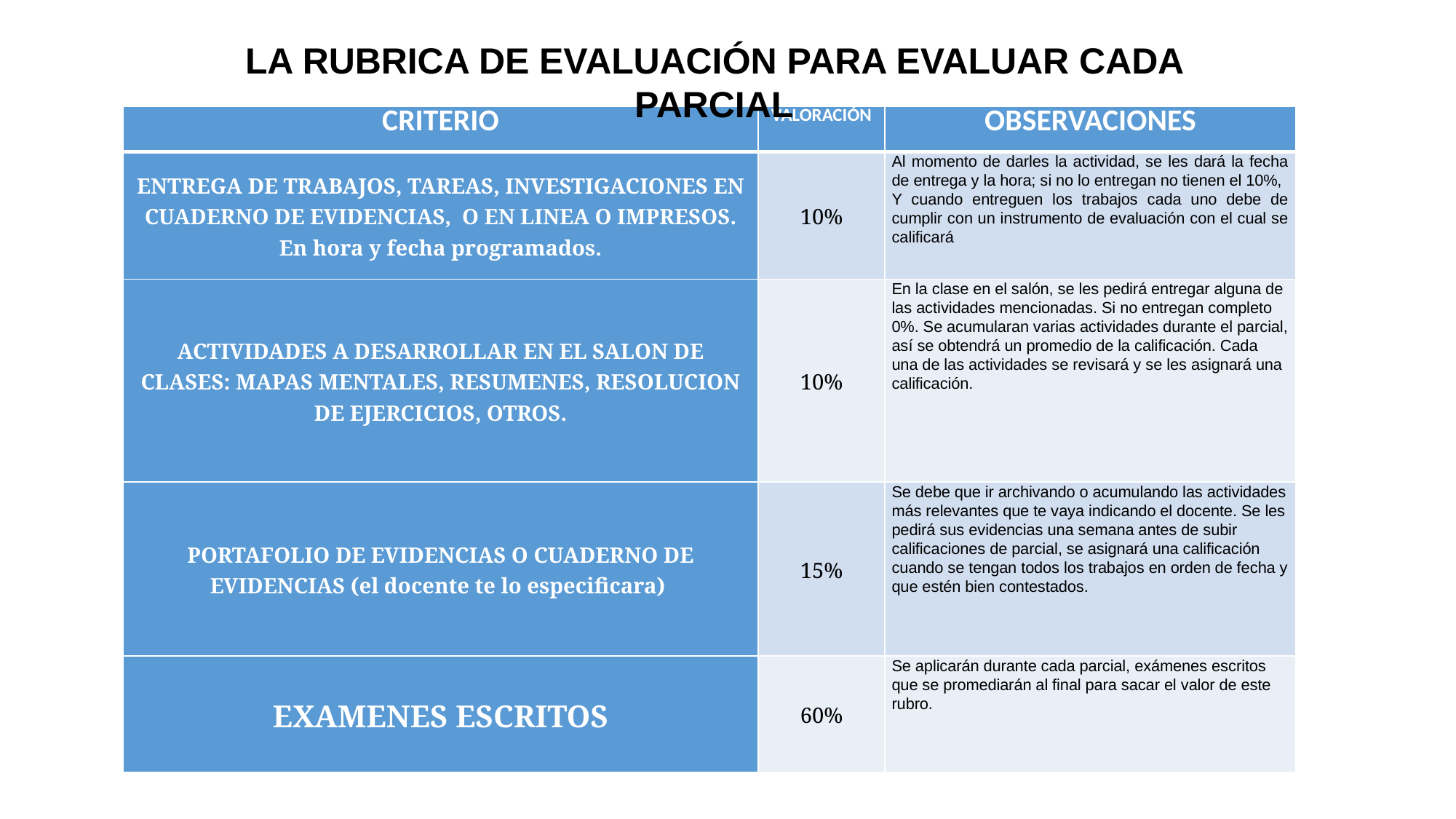

LA RUBRICA DE EVALUACIÓN PARA EVALUAR CADA PARCIAL
| CRITERIO | VALORACIÓN | OBSERVACIONES |
| --- | --- | --- |
| ENTREGA DE TRABAJOS, TAREAS, INVESTIGACIONES EN CUADERNO DE EVIDENCIAS, O EN LINEA O IMPRESOS. En hora y fecha programados. | 10% | Al momento de darles la actividad, se les dará la fecha de entrega y la hora; si no lo entregan no tienen el 10%, Y cuando entreguen los trabajos cada uno debe de cumplir con un instrumento de evaluación con el cual se calificará |
| ACTIVIDADES A DESARROLLAR EN EL SALON DE CLASES: MAPAS MENTALES, RESUMENES, RESOLUCION DE EJERCICIOS, OTROS. | 10% | En la clase en el salón, se les pedirá entregar alguna de las actividades mencionadas. Si no entregan completo 0%. Se acumularan varias actividades durante el parcial, así se obtendrá un promedio de la calificación. Cada una de las actividades se revisará y se les asignará una calificación. |
| PORTAFOLIO DE EVIDENCIAS O CUADERNO DE EVIDENCIAS (el docente te lo especificara) | 15% | Se debe que ir archivando o acumulando las actividades más relevantes que te vaya indicando el docente. Se les pedirá sus evidencias una semana antes de subir calificaciones de parcial, se asignará una calificación cuando se tengan todos los trabajos en orden de fecha y que estén bien contestados. |
| EXAMENES ESCRITOS | 60% | Se aplicarán durante cada parcial, exámenes escritos que se promediarán al final para sacar el valor de este rubro. |